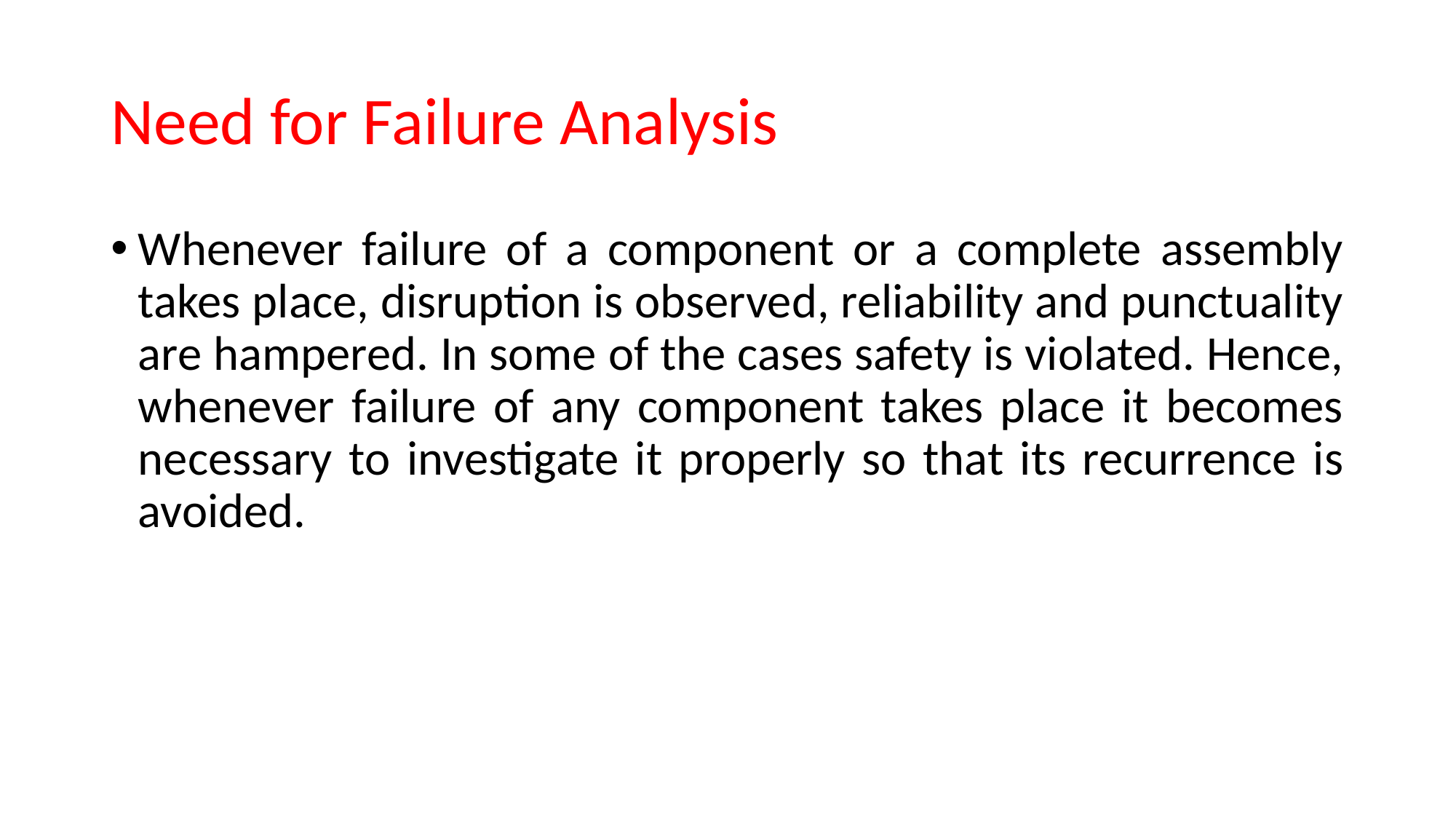

# Need for Failure Analysis
Whenever failure of a component or a complete assembly takes place, disruption is observed, reliability and punctuality are hampered. In some of the cases safety is violated. Hence, whenever failure of any component takes place it becomes necessary to investigate it properly so that its recurrence is avoided.